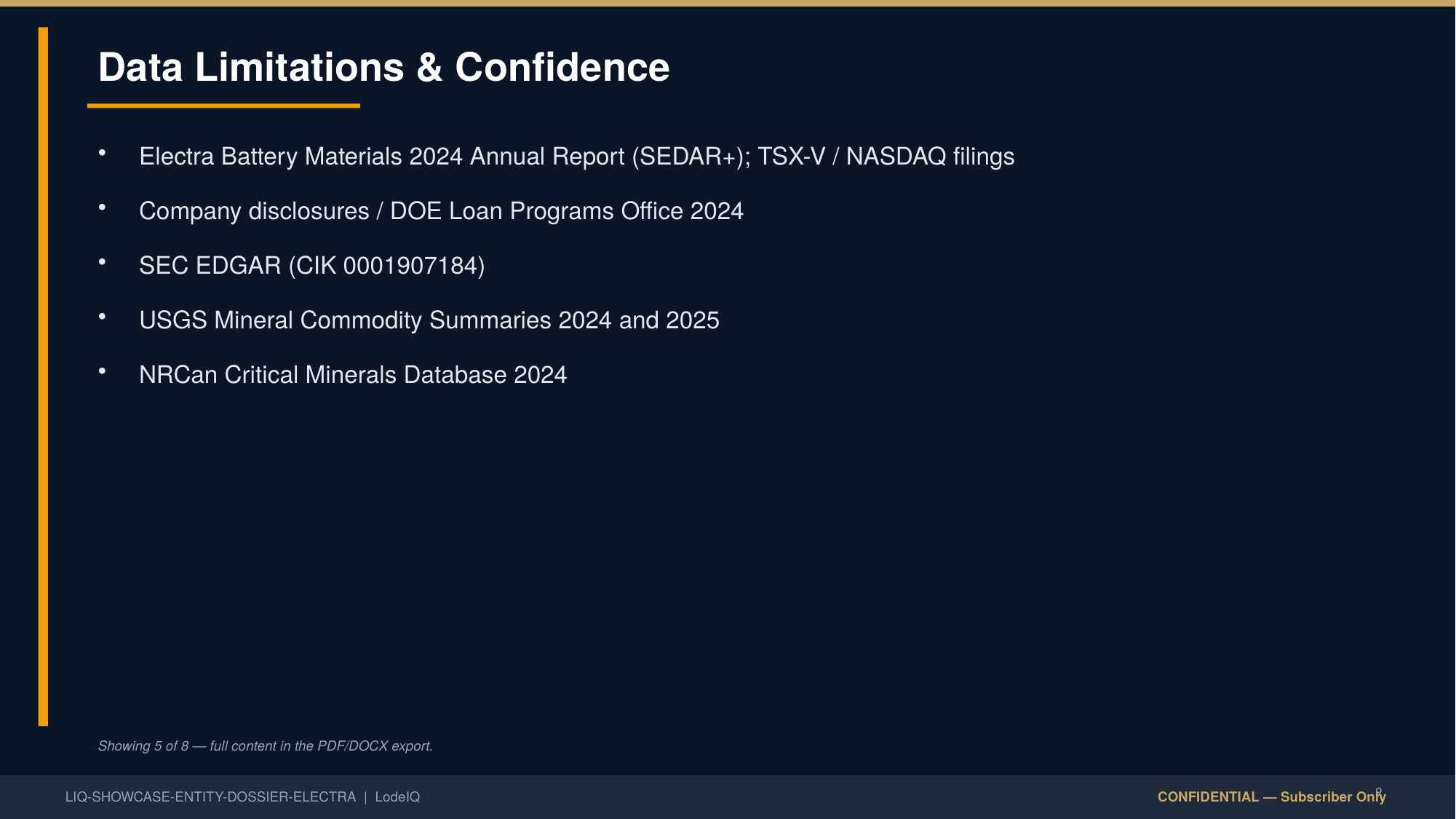

Data Limitations & Confidence

Electra Battery Materials 2024 Annual Report (SEDAR+); TSX-V / NASDAQ filings
Company disclosures / DOE Loan Programs Office 2024
SEC EDGAR (CIK 0001907184)
USGS Mineral Commodity Summaries 2024 and 2025
NRCan Critical Minerals Database 2024
Showing 5 of 8 — full content in the PDF/DOCX export.
9